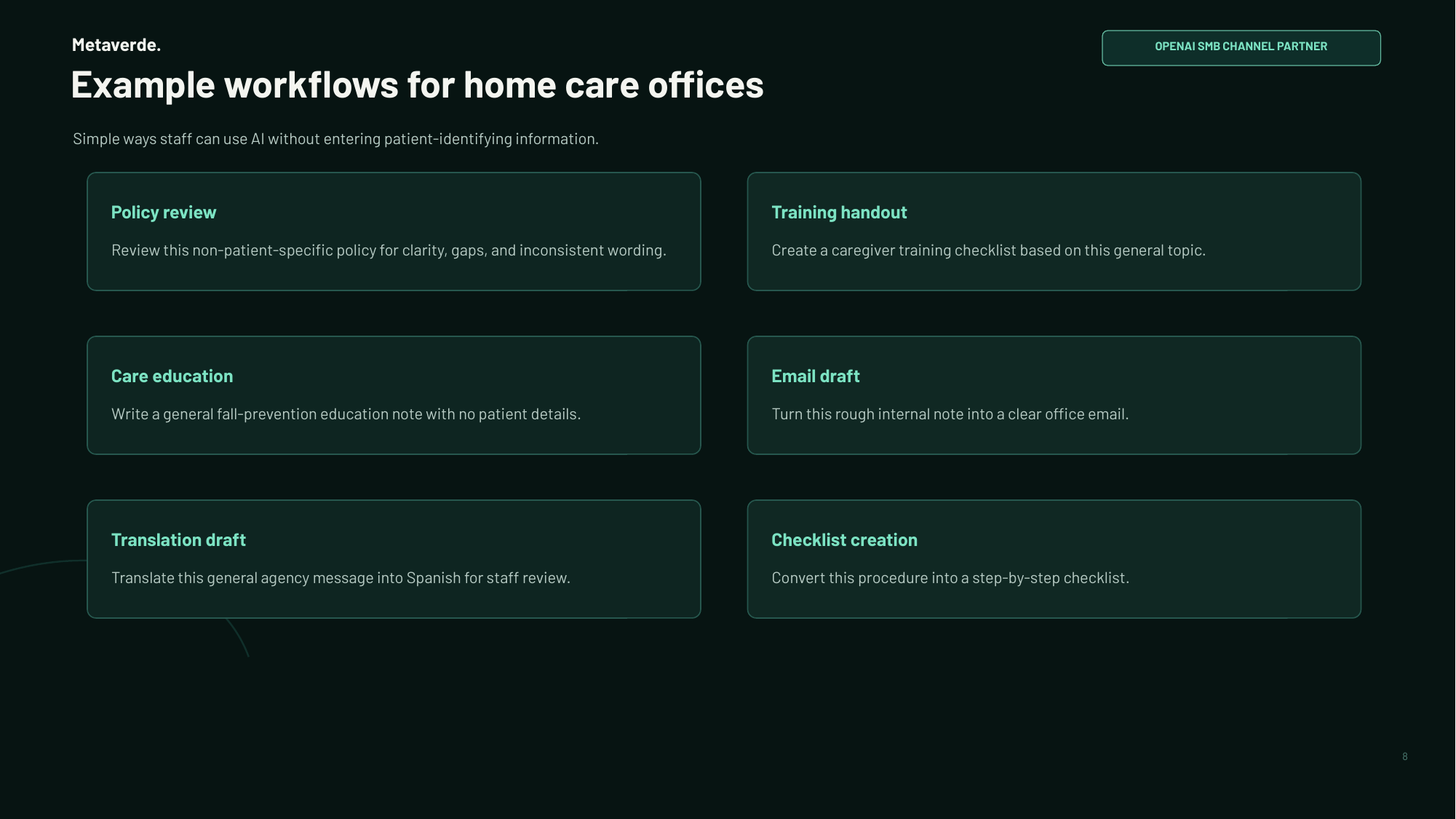

Metaverde.

OPENAI SMB CHANNEL PARTNER
Example workflows for home care offices
Simple ways staff can use AI without entering patient-identifying information.

Policy review
Training handout
Review this non-patient-specific policy for clarity, gaps, and inconsistent wording.
Create a caregiver training checklist based on this general topic.

Care education
Email draft
Write a general fall-prevention education note with no patient details.
Turn this rough internal note into a clear office email.

Translation draft
Checklist creation

Translate this general agency message into Spanish for staff review.
Convert this procedure into a step-by-step checklist.
8